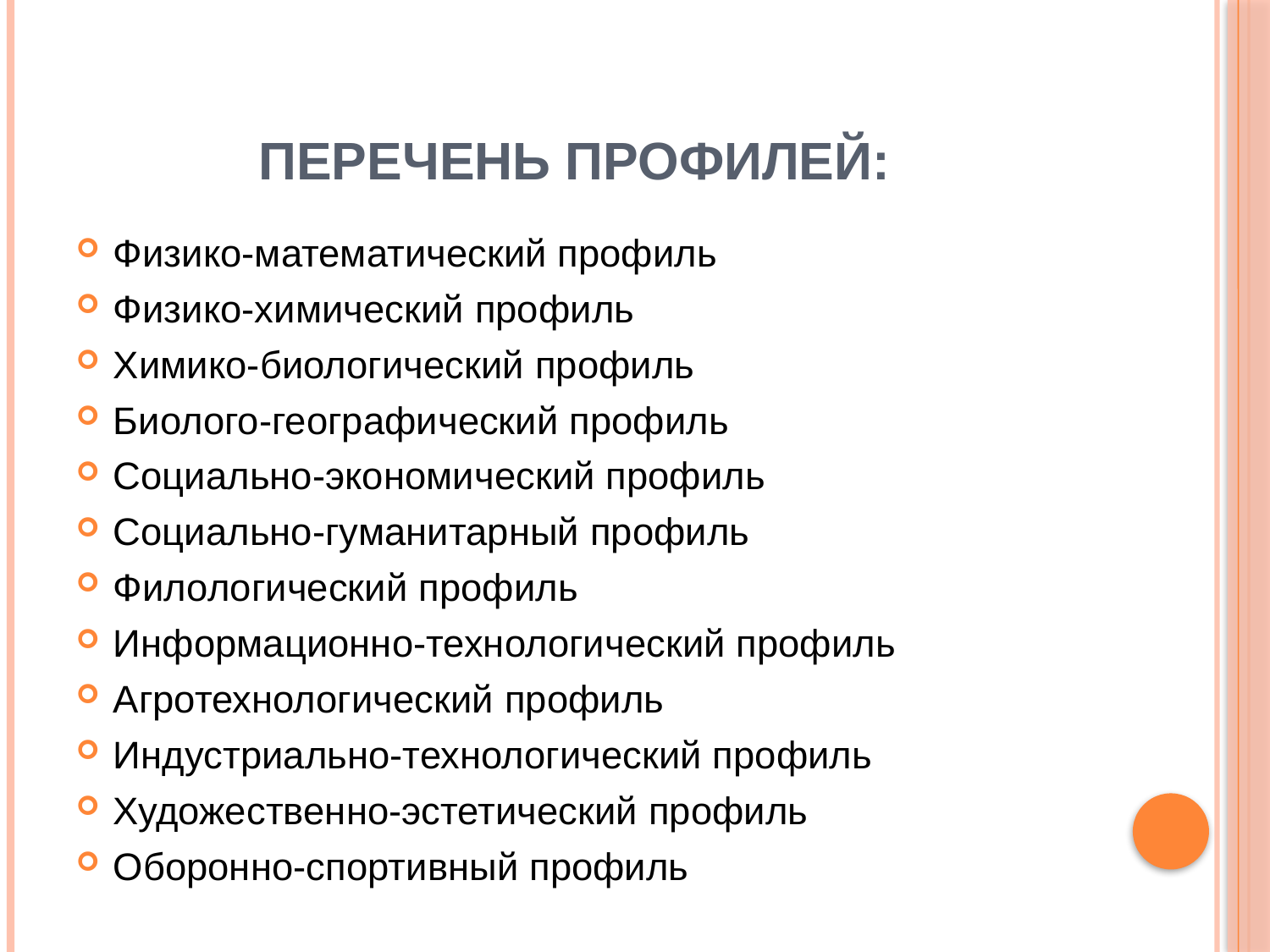

# Перечень профилей:
Физико-математический профиль
Физико-химический профиль
Химико-биологический профиль
Биолого-географический профиль
Социально-экономический профиль
Социально-гуманитарный профиль
Филологический профиль
Информационно-технологический профиль
Агротехнологический профиль
Индустриально-технологический профиль
Художественно-эстетический профиль
Оборонно-спортивный профиль